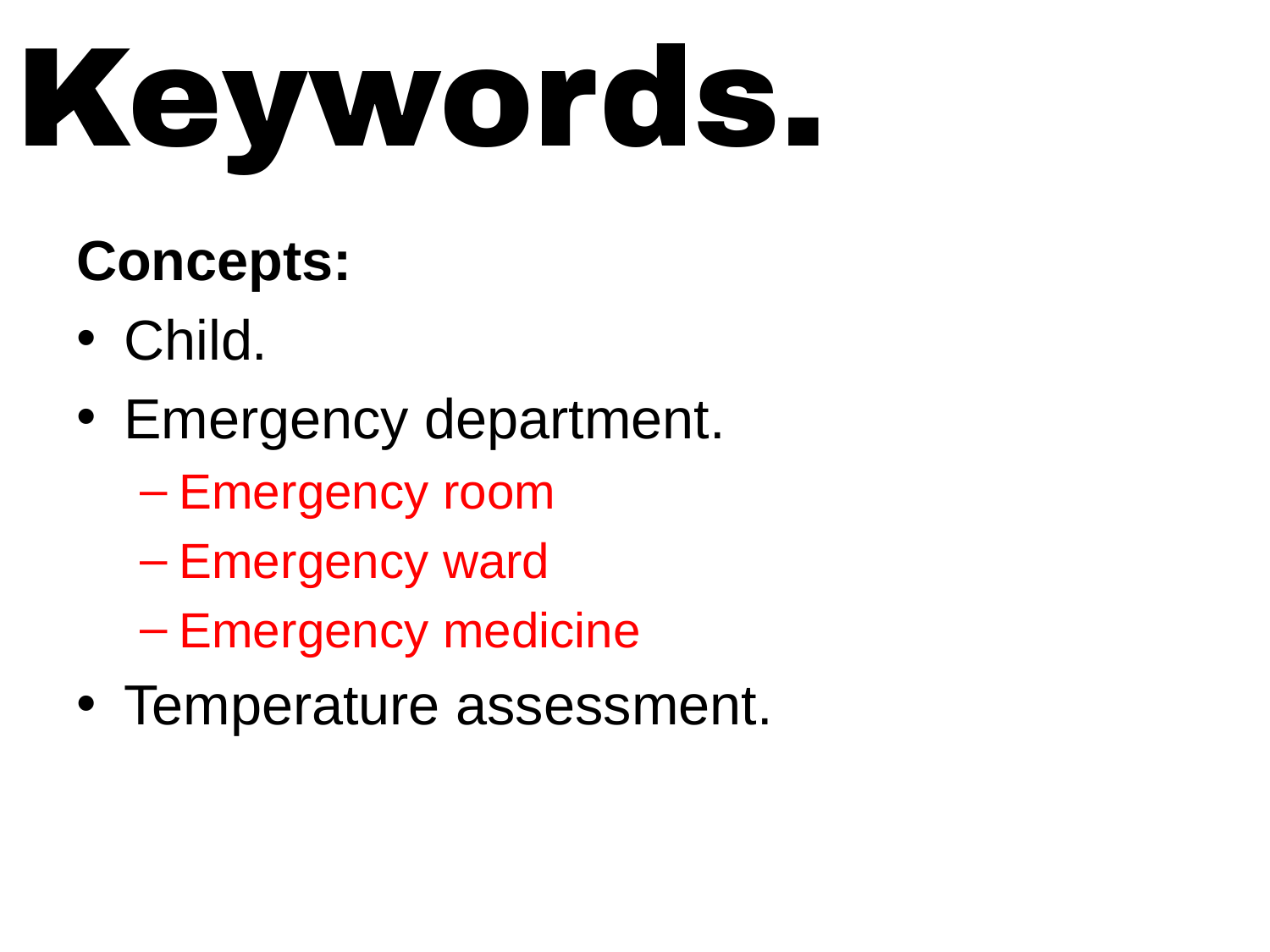

# Keywords.
Concepts:
Child.
Emergency department.
Emergency room
Emergency ward
Emergency medicine
Temperature assessment.